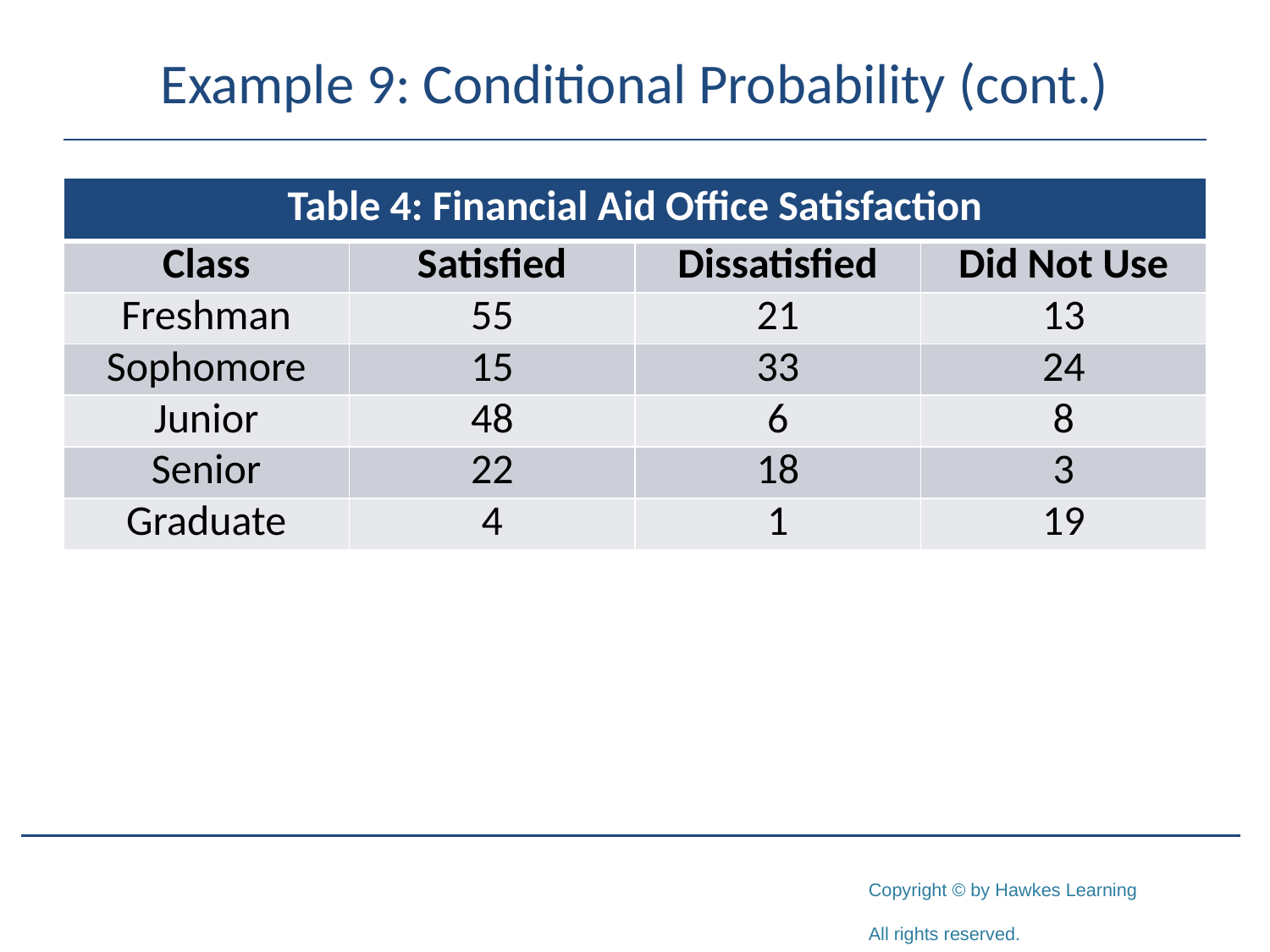

# Example 9: Conditional Probability (cont.)
| Table 4: Financial Aid Office Satisfaction |  |  |  |
| --- | --- | --- | --- |
| Class | Satisfied | Dissatisfied | Did Not Use |
| Freshman | 55 | 21 | 13 |
| Sophomore | 15 | 33 | 24 |
| Junior | 48 | 6 | 8 |
| Senior | 22 | 18 | 3 |
| Graduate | 4 | 1 | 19 |